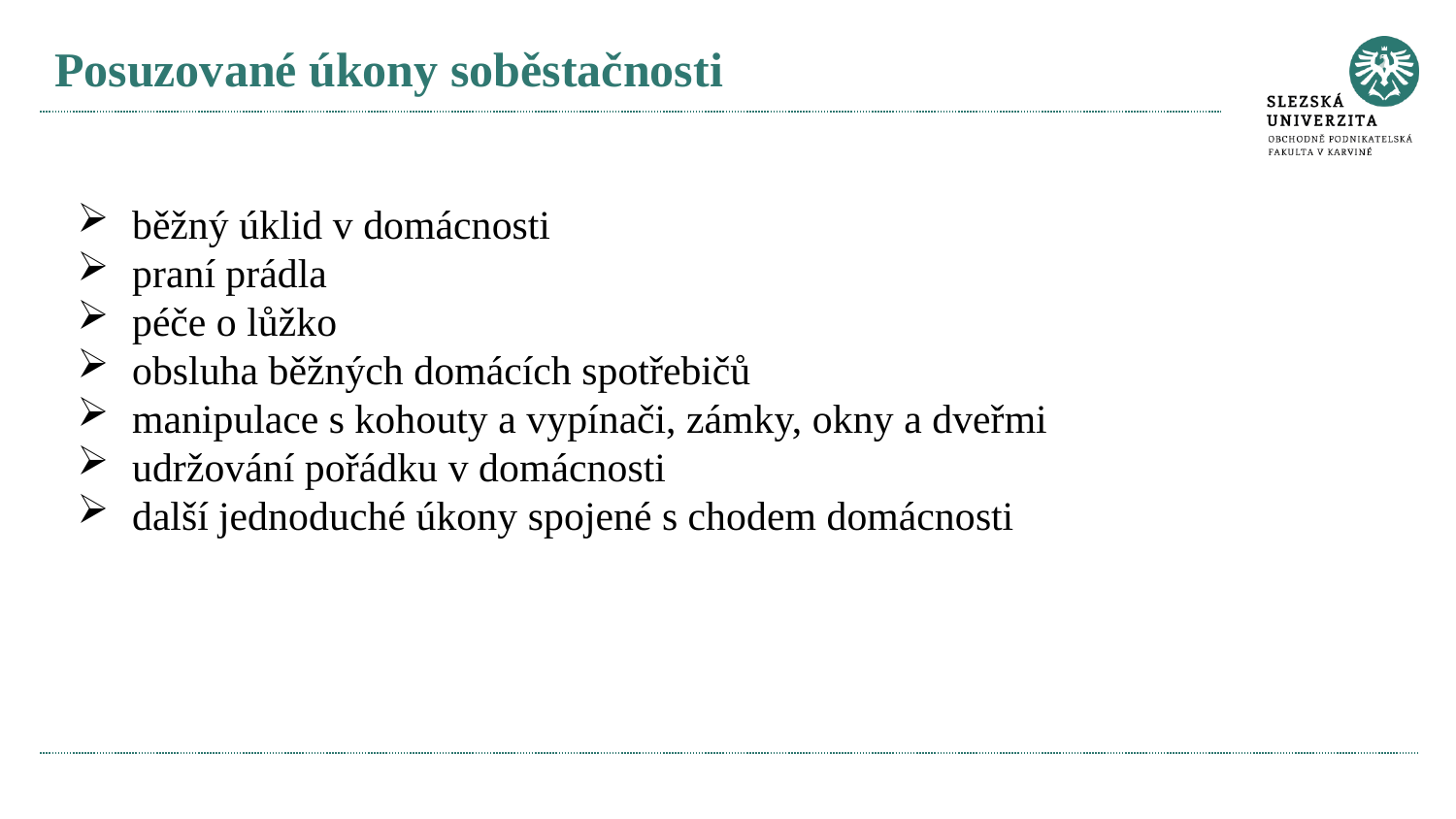

# Posuzované úkony soběstačnosti
běžný úklid v domácnosti
praní prádla
péče o lůžko
obsluha běžných domácích spotřebičů
manipulace s kohouty a vypínači, zámky, okny a dveřmi
udržování pořádku v domácnosti
další jednoduché úkony spojené s chodem domácnosti